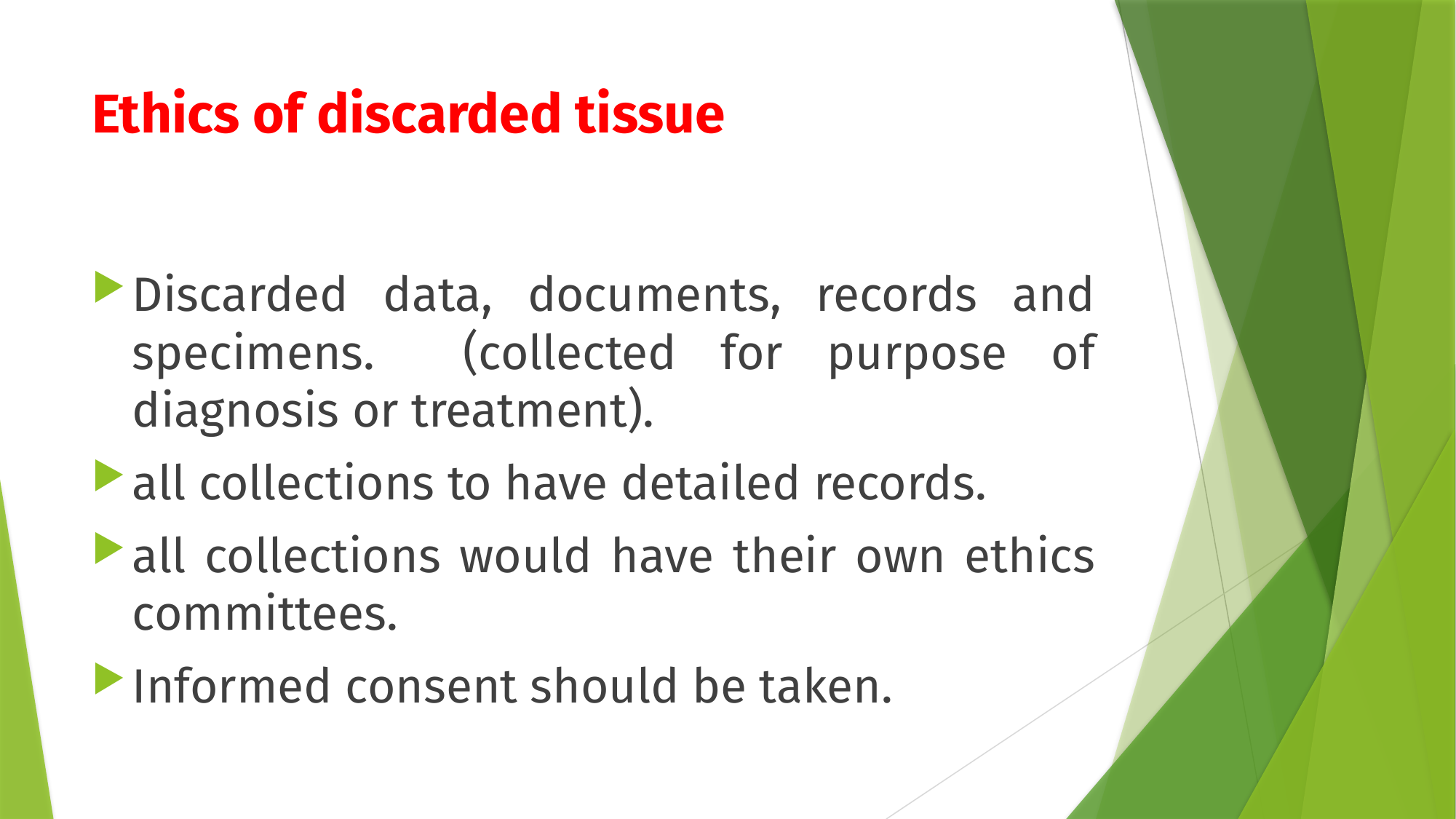

# Ethics of discarded tissue
Discarded data, documents, records and specimens.  (collected for purpose of diagnosis or treatment).
all collections to have detailed records.
all collections would have their own ethics committees.
Informed consent should be taken.